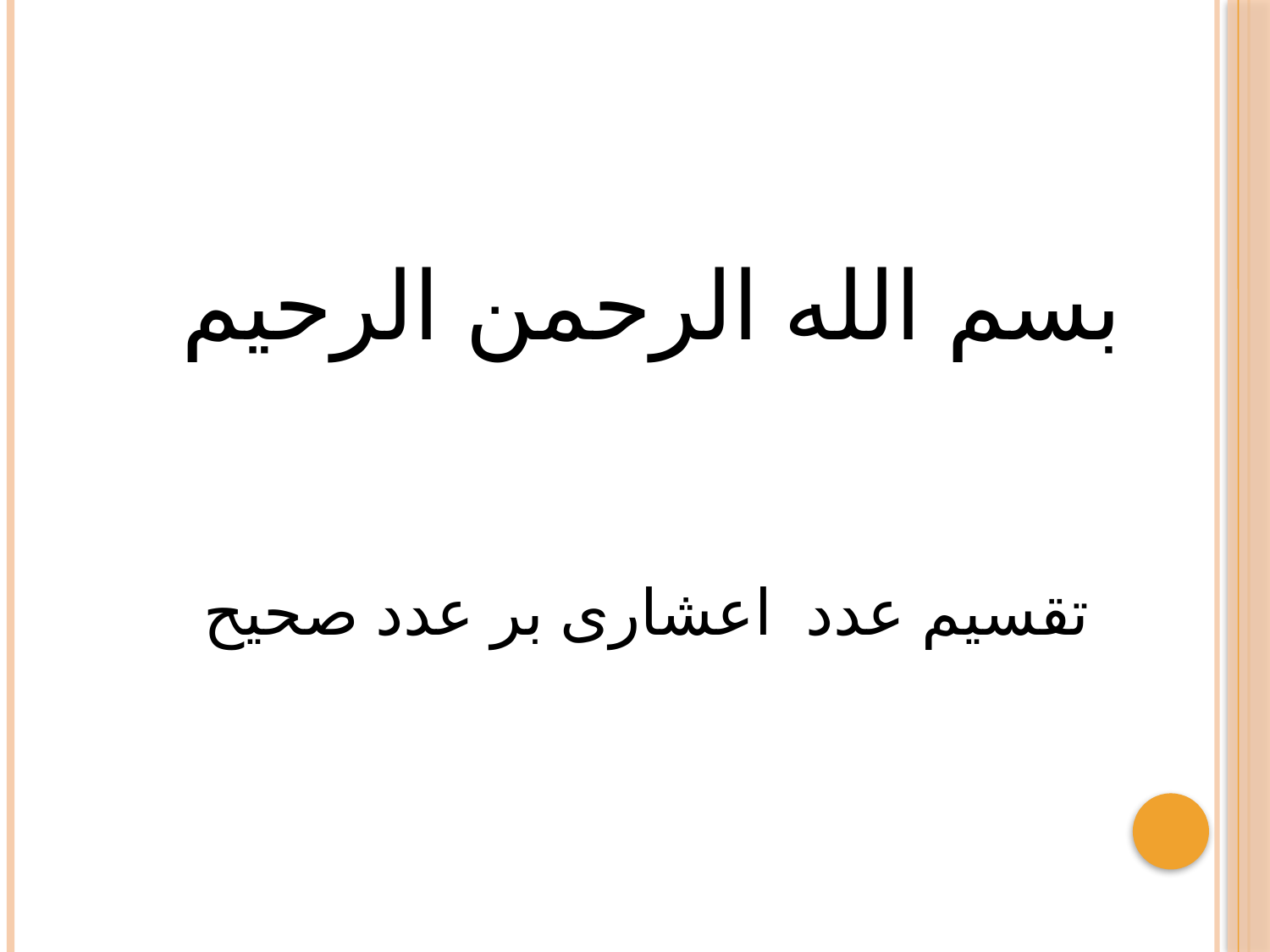

بسم الله الرحمن الرحیم
تقسیم عدد  اعشاری بر عدد صحیح